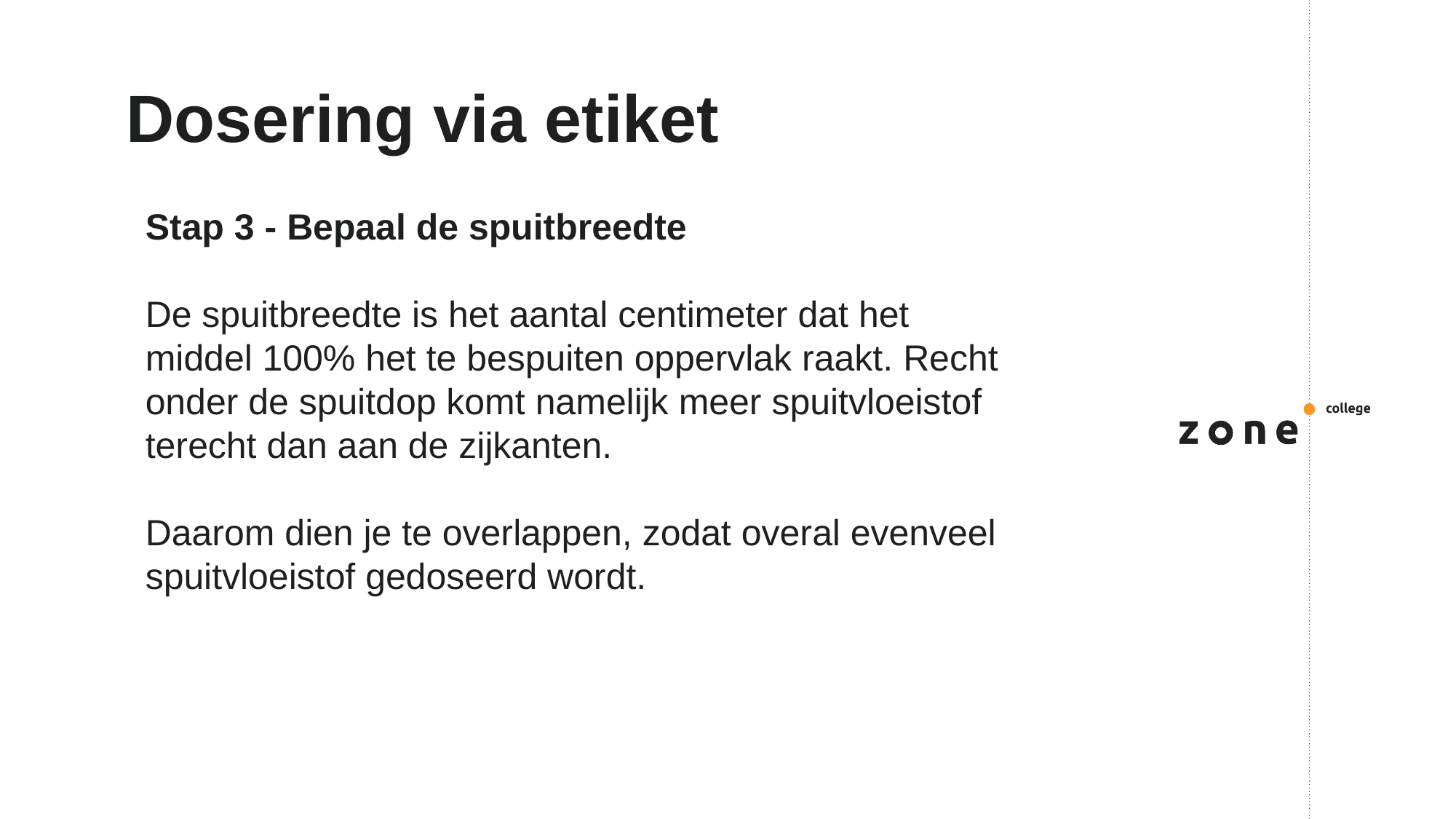

# Dosering via etiket
Stap 3 - Bepaal de spuitbreedte
De spuitbreedte is het aantal centimeter dat het middel 100% het te bespuiten oppervlak raakt. Recht onder de spuitdop komt namelijk meer spuitvloeistof terecht dan aan de zijkanten.

Daarom dien je te overlappen, zodat overal evenveel spuitvloeistof gedoseerd wordt.